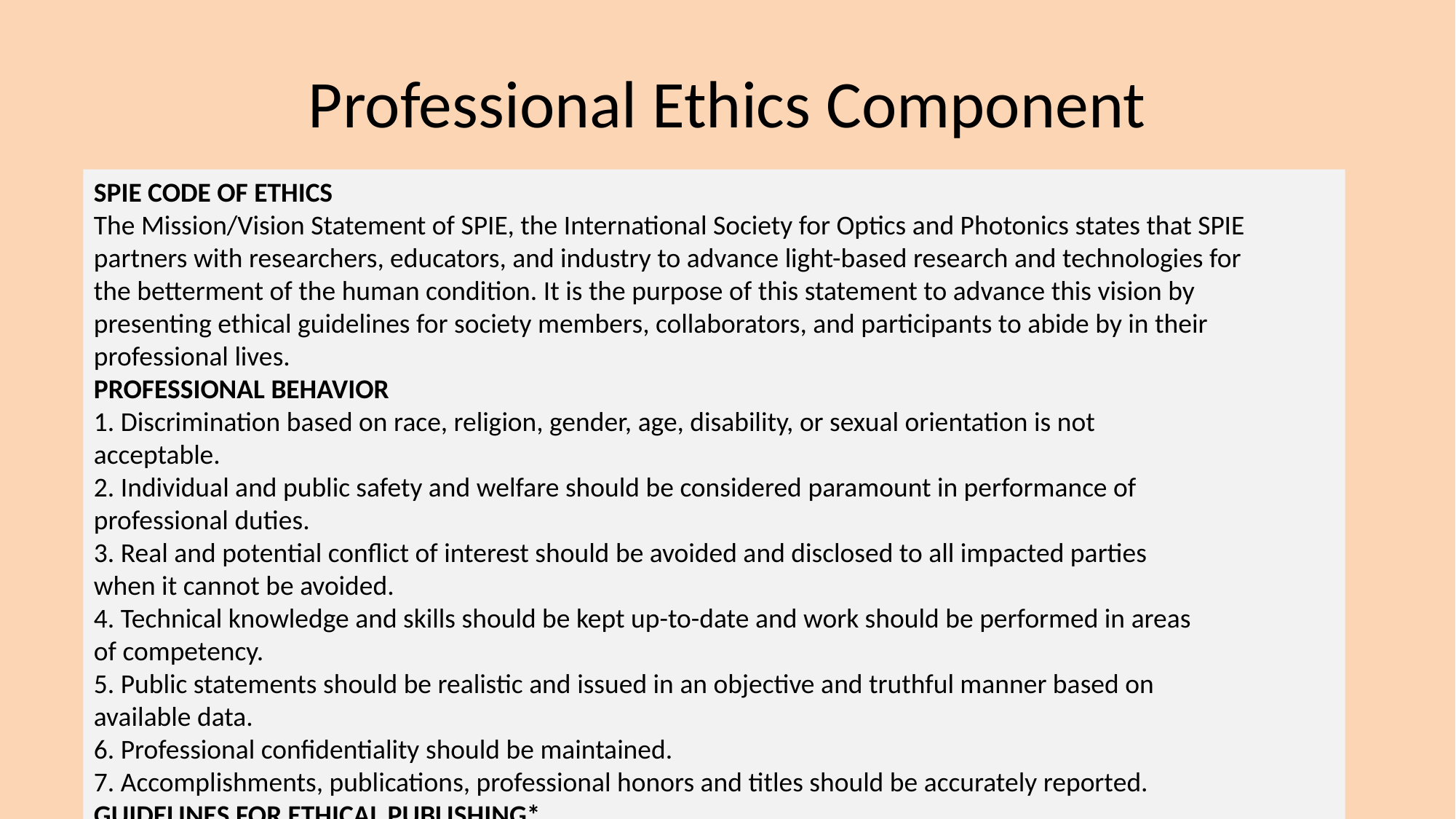

# Professional Ethics Component
SPIE CODE OF ETHICS
The Mission/Vision Statement of SPIE, the International Society for Optics and Photonics states that SPIE
partners with researchers, educators, and industry to advance light-based research and technologies for
the betterment of the human condition. It is the purpose of this statement to advance this vision by
presenting ethical guidelines for society members, collaborators, and participants to abide by in their
professional lives.
PROFESSIONAL BEHAVIOR
1. Discrimination based on race, religion, gender, age, disability, or sexual orientation is not
acceptable.
2. Individual and public safety and welfare should be considered paramount in performance of
professional duties.
3. Real and potential conflict of interest should be avoided and disclosed to all impacted parties
when it cannot be avoided.
4. Technical knowledge and skills should be kept up-to-date and work should be performed in areas
of competency.
5. Public statements should be realistic and issued in an objective and truthful manner based on
available data.
6. Professional confidentiality should be maintained.
7. Accomplishments, publications, professional honors and titles should be accurately reported.
GUIDELINES FOR ETHICAL PUBLISHING*
RESEARCH RESULTS
The results of research should be recorded and maintained in a form that allows analysis and review.
Research data should be immediately available to scientific collaborators. Following publication, the data
should be retained for a reasonable period in order to be available promptly and completely for
appropriate scientific review. Exceptions may be appropriate in certain circumstances in order to preserve